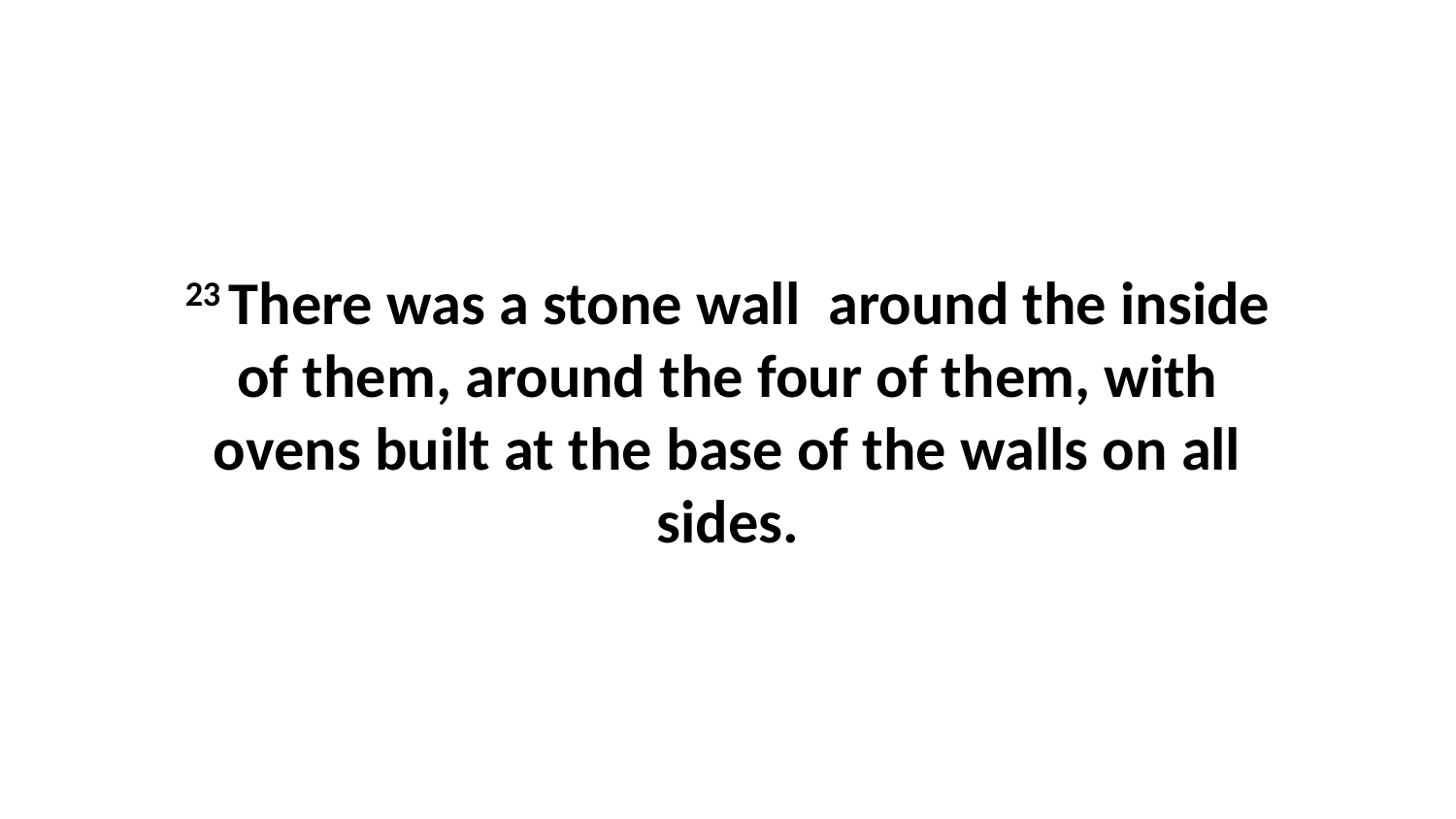

23 There was a stone wall  around the inside of them, around the four of them, with ovens built at the base of the walls on all sides.